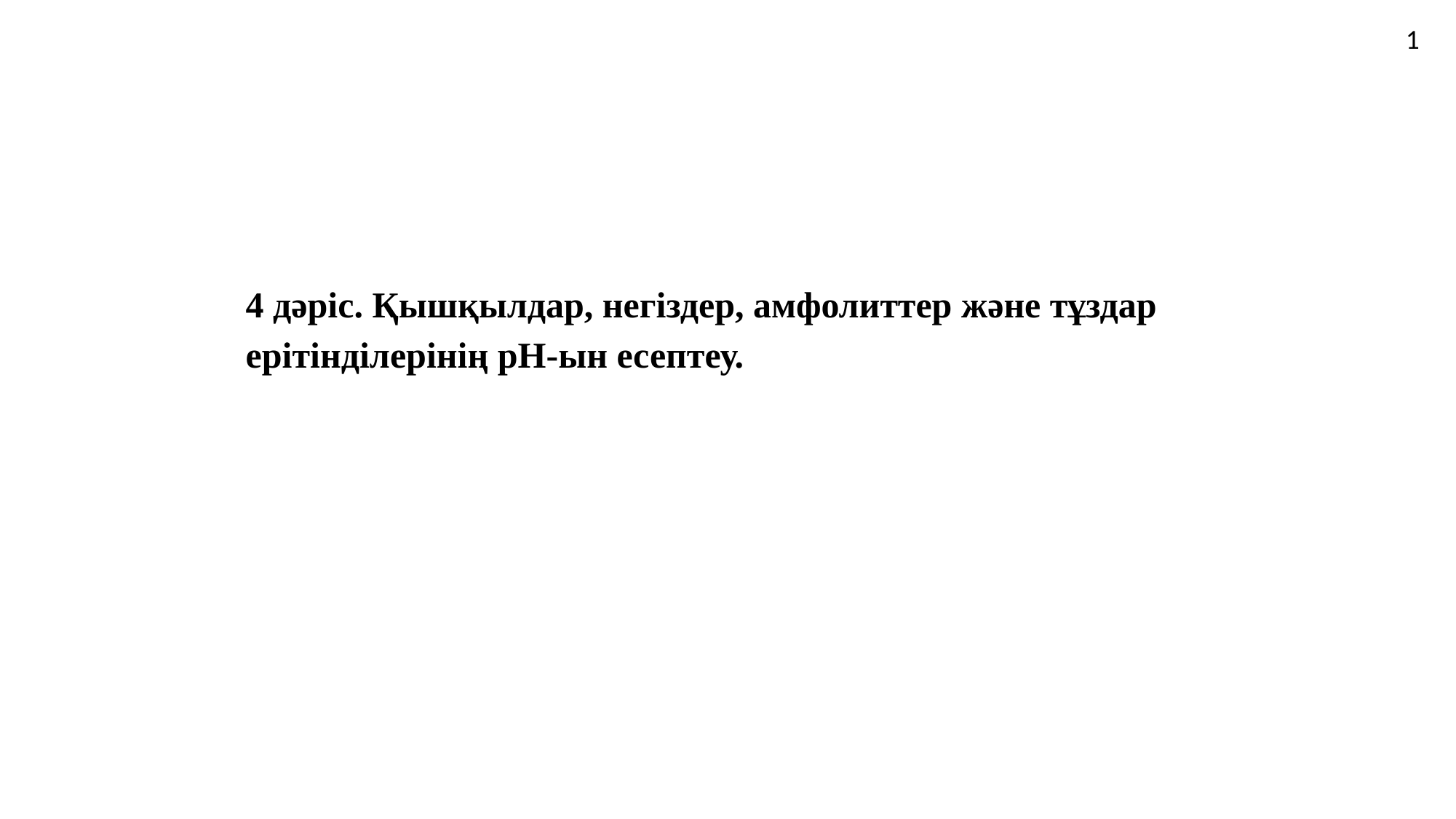

1
4 дәріс. Қышқылдар, негіздер, амфолиттер және тұздар ерітінділерінің рН-ын есептеу.